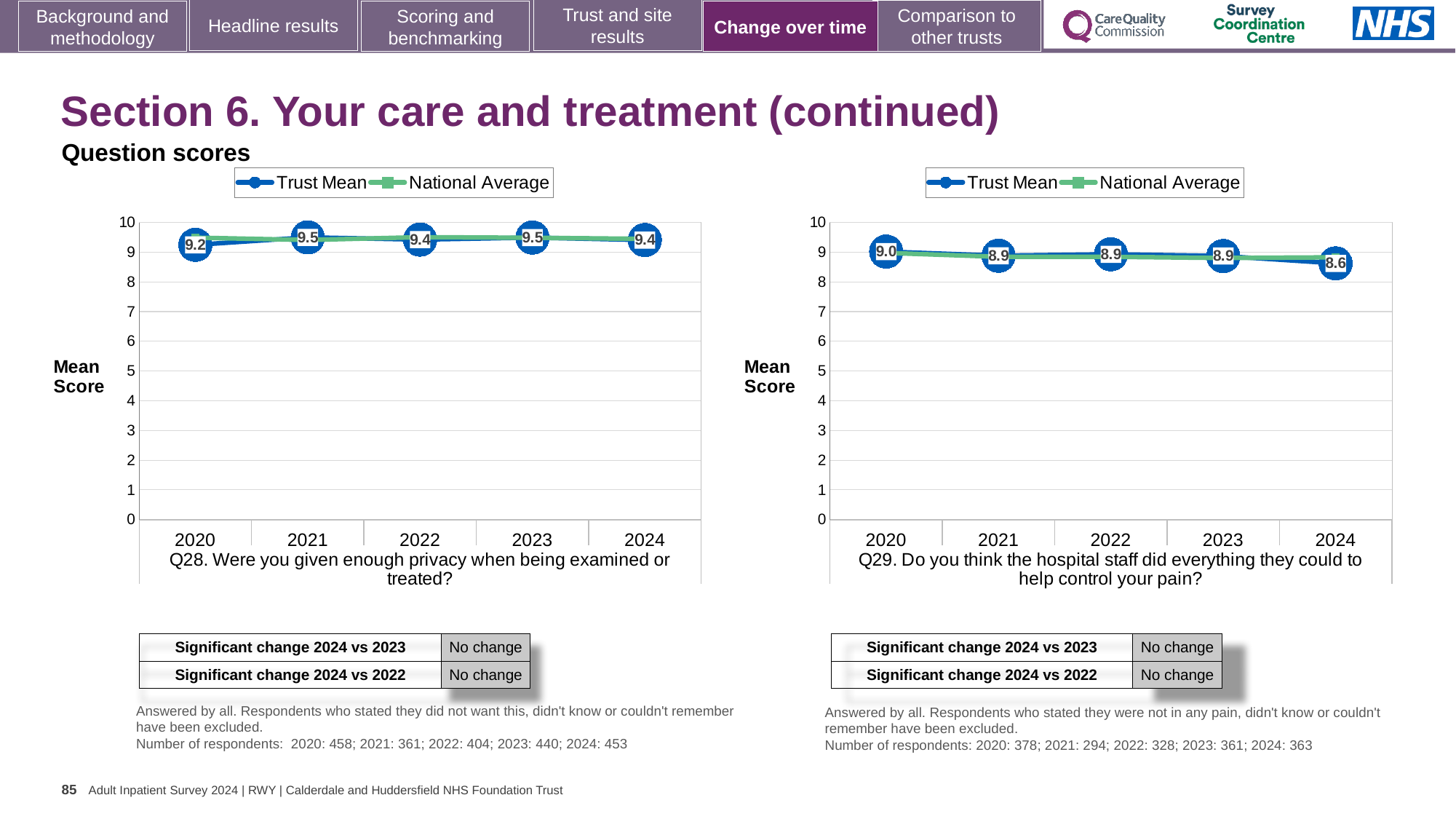

# Section 6. Your care and treatment (continued)
Question scores

### Chart

| Category | Trust Mean | National Average |
|---|---|---|
| 2020 | 9.247108424289129 | 9.489243507671379 |
| 2021 | 9.498845166915771 | 9.410277668523356 |
| 2022 | 9.423083471167766 | 9.50405453875366 |
| 2023 | 9.492055225016856 | 9.483747650102146 |
| 2024 | 9.409551741801799 | 9.448559337634082 |

### Chart

| Category | Trust Mean | National Average |
|---|---|---|
| 2020 | 9.020525110123558 | 8.976419943602243 |
| 2021 | 8.88024151821231 | 8.844483539798915 |
| 2022 | 8.929773500653075 | 8.844166637270467 |
| 2023 | 8.871055425083043 | 8.804094094680094 |
| 2024 | 8.624141573627107 | 8.827260699233978 |
| Significant change 2024 vs 2023 | No change |
| --- | --- |
| Significant change 2024 vs 2022 | No change |
| Significant change 2024 vs 2023 | No change |
| --- | --- |
| Significant change 2024 vs 2022 | No change |
Answered by all. Respondents who stated they did not want this, didn't know or couldn't remember have been excluded.
Number of respondents:  2020: 458; 2021: 361; 2022: 404; 2023: 440; 2024: 453
Answered by all. Respondents who stated they were not in any pain, didn't know or couldn't remember have been excluded.
Number of respondents: 2020: 378; 2021: 294; 2022: 328; 2023: 361; 2024: 363

85